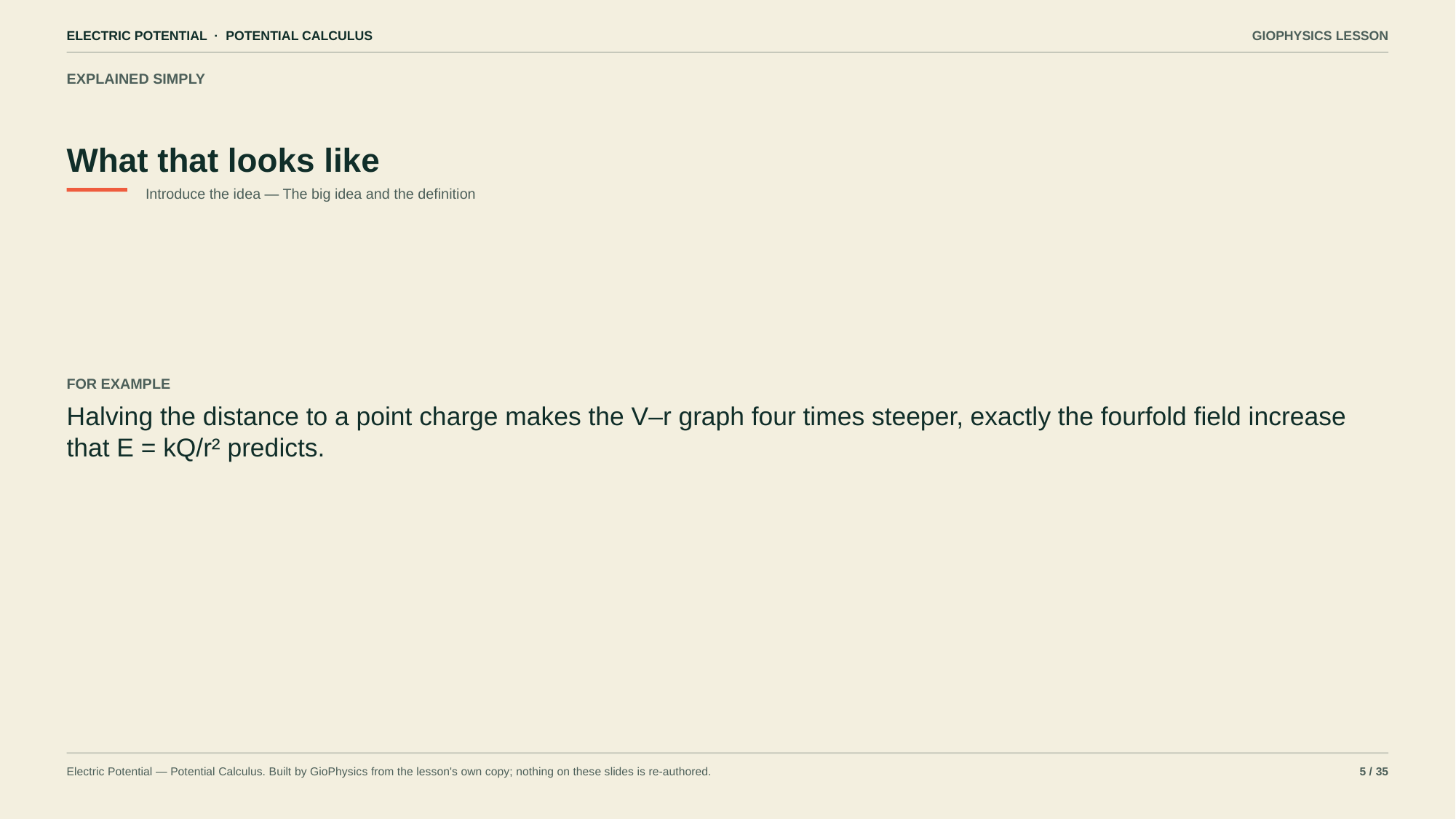

ELECTRIC POTENTIAL  ·  POTENTIAL CALCULUS
GIOPHYSICS LESSON

EXPLAINED SIMPLY
What that looks like
Introduce the idea — The big idea and the definition

FOR EXAMPLE
Halving the distance to a point charge makes the V–r graph four times steeper, exactly the fourfold field increase that E = kQ/r² predicts.

Electric Potential — Potential Calculus. Built by GioPhysics from the lesson's own copy; nothing on these slides is re-authored.
5 / 35